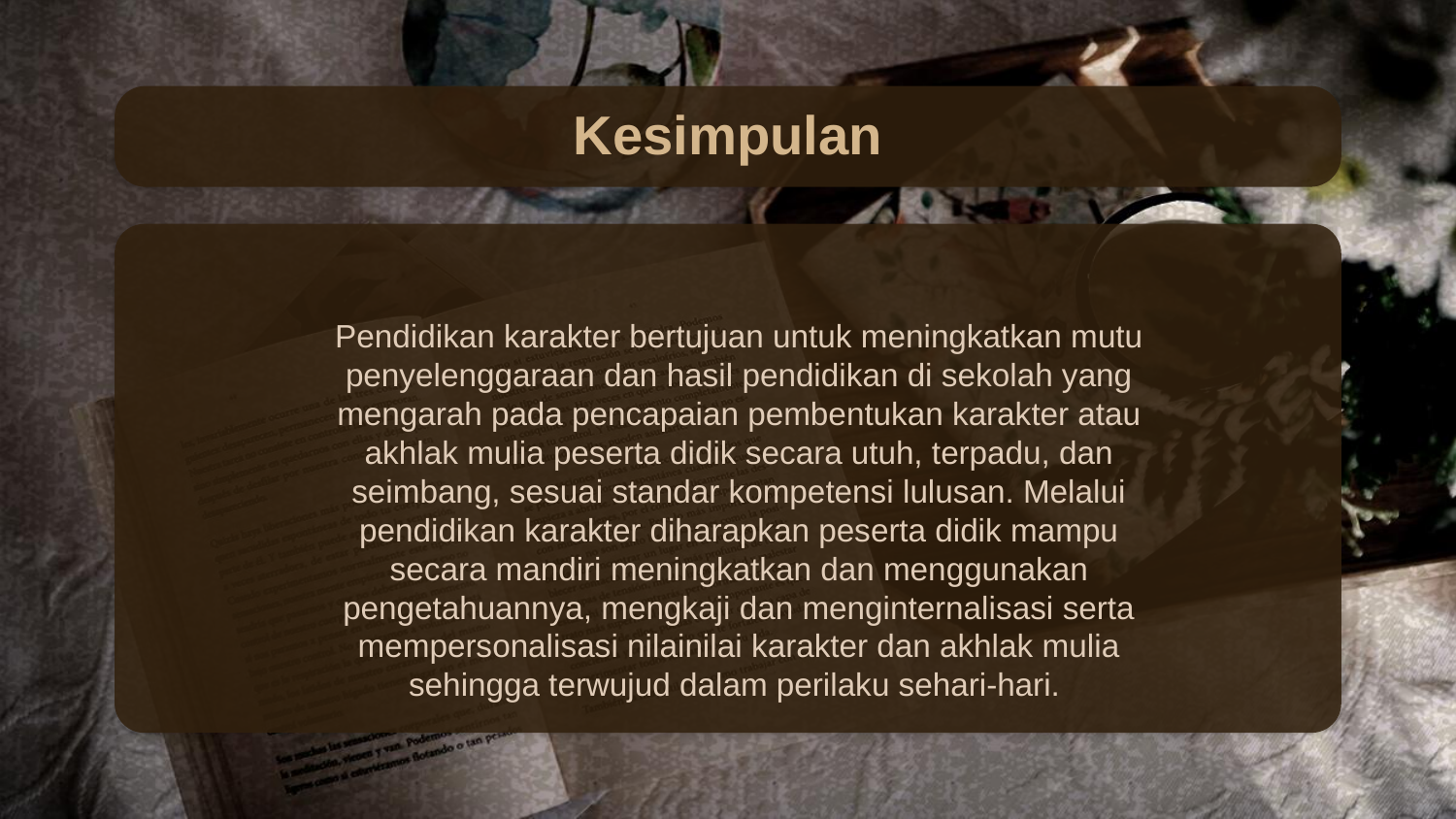

# Kesimpulan
Pendidikan karakter bertujuan untuk meningkatkan mutu penyelenggaraan dan hasil pendidikan di sekolah yang mengarah pada pencapaian pembentukan karakter atau akhlak mulia peserta didik secara utuh, terpadu, dan seimbang, sesuai standar kompetensi lulusan. Melalui pendidikan karakter diharapkan peserta didik mampu secara mandiri meningkatkan dan menggunakan pengetahuannya, mengkaji dan menginternalisasi serta mempersonalisasi nilainilai karakter dan akhlak mulia sehingga terwujud dalam perilaku sehari-hari.